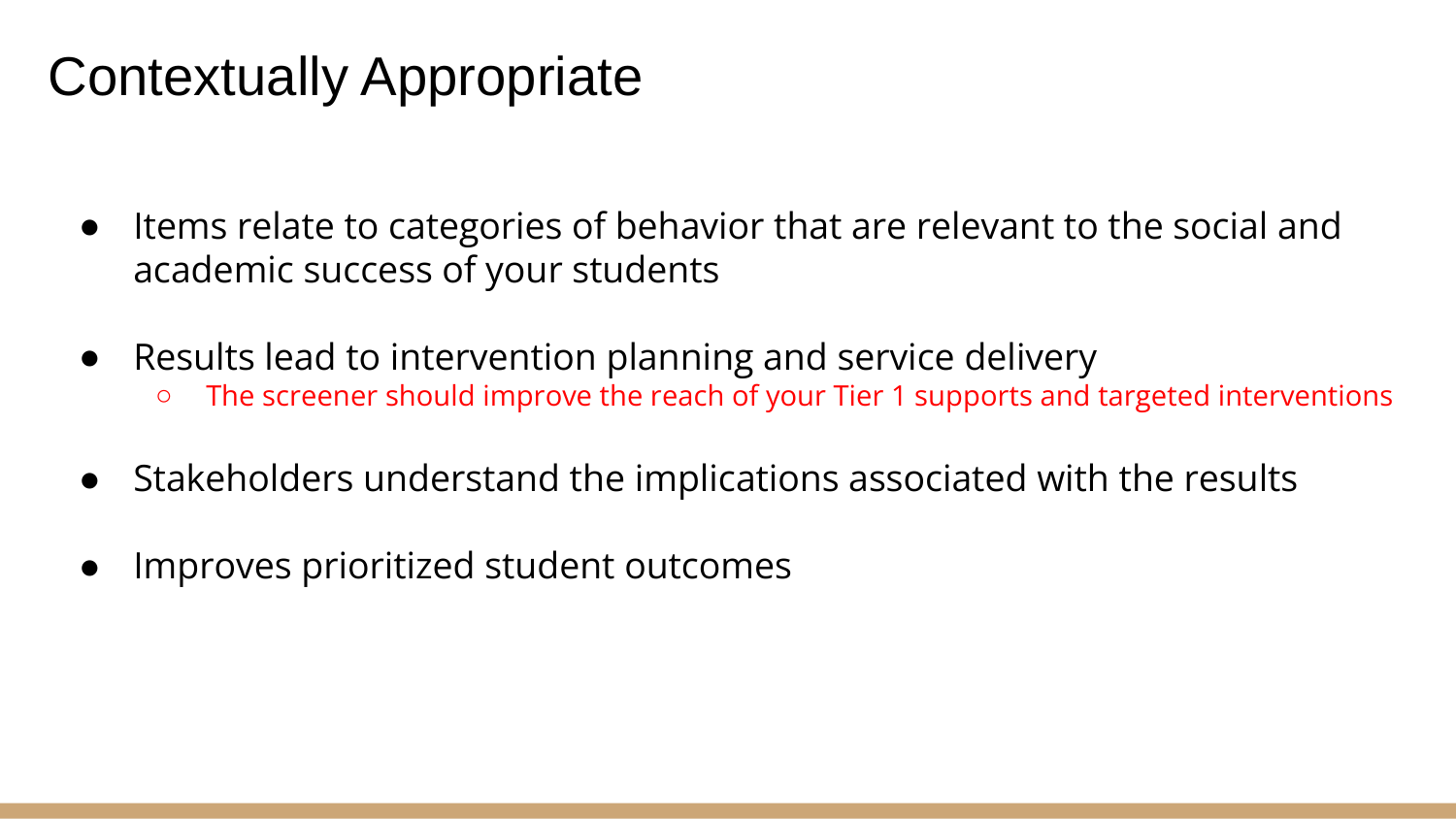

# Contextually Appropriate
Items relate to categories of behavior that are relevant to the social and academic success of your students

Results lead to intervention planning and service delivery
The screener should improve the reach of your Tier 1 supports and targeted interventions

Stakeholders understand the implications associated with the results

Improves prioritized student outcomes